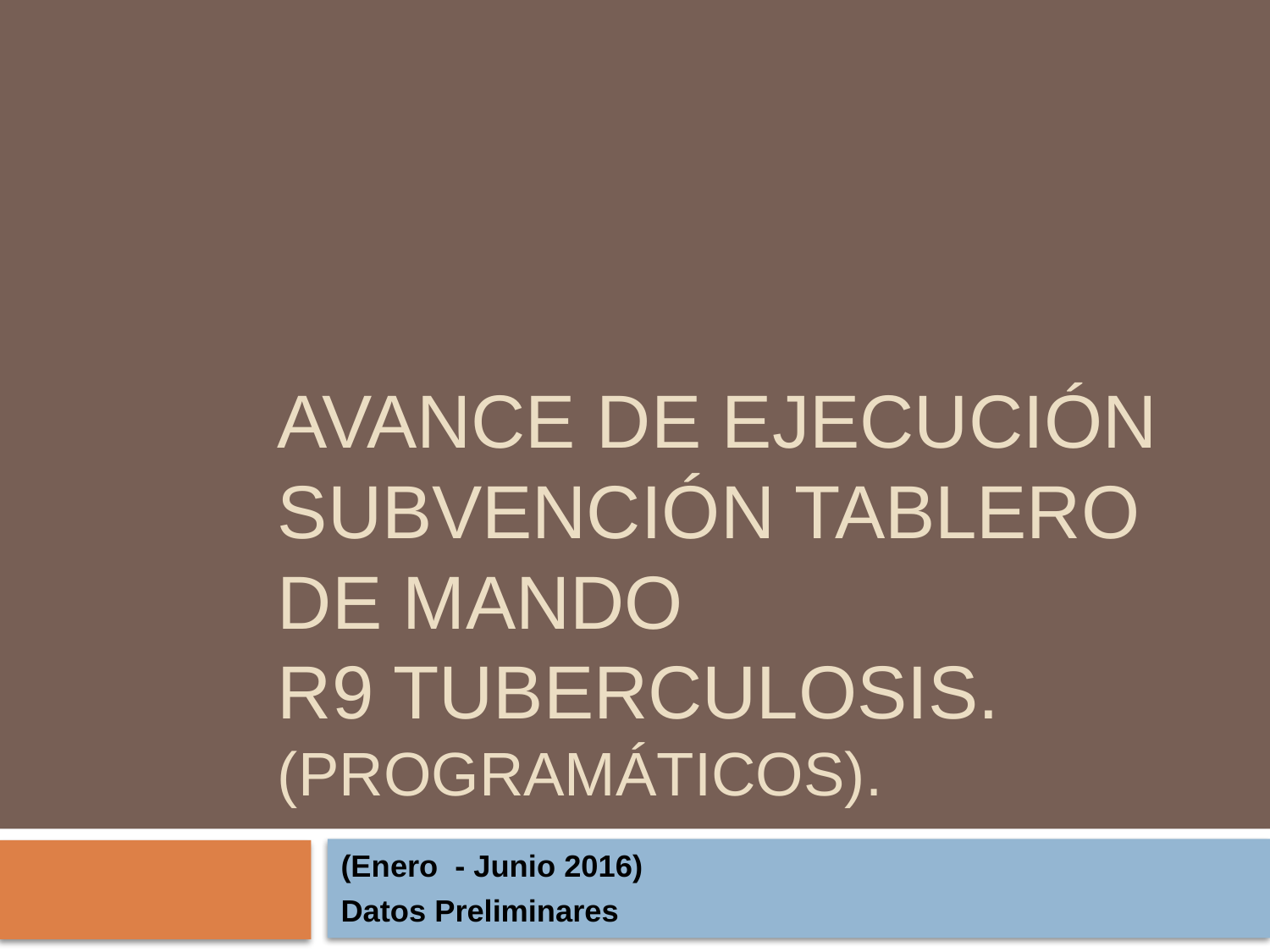

# AVANCE DE EJECUCIÓN SUBVENCIÓN Tablero de Mando R9 TUBERCULOSIS. (programáticos).
(Enero  - Junio 2016)
Datos Preliminares